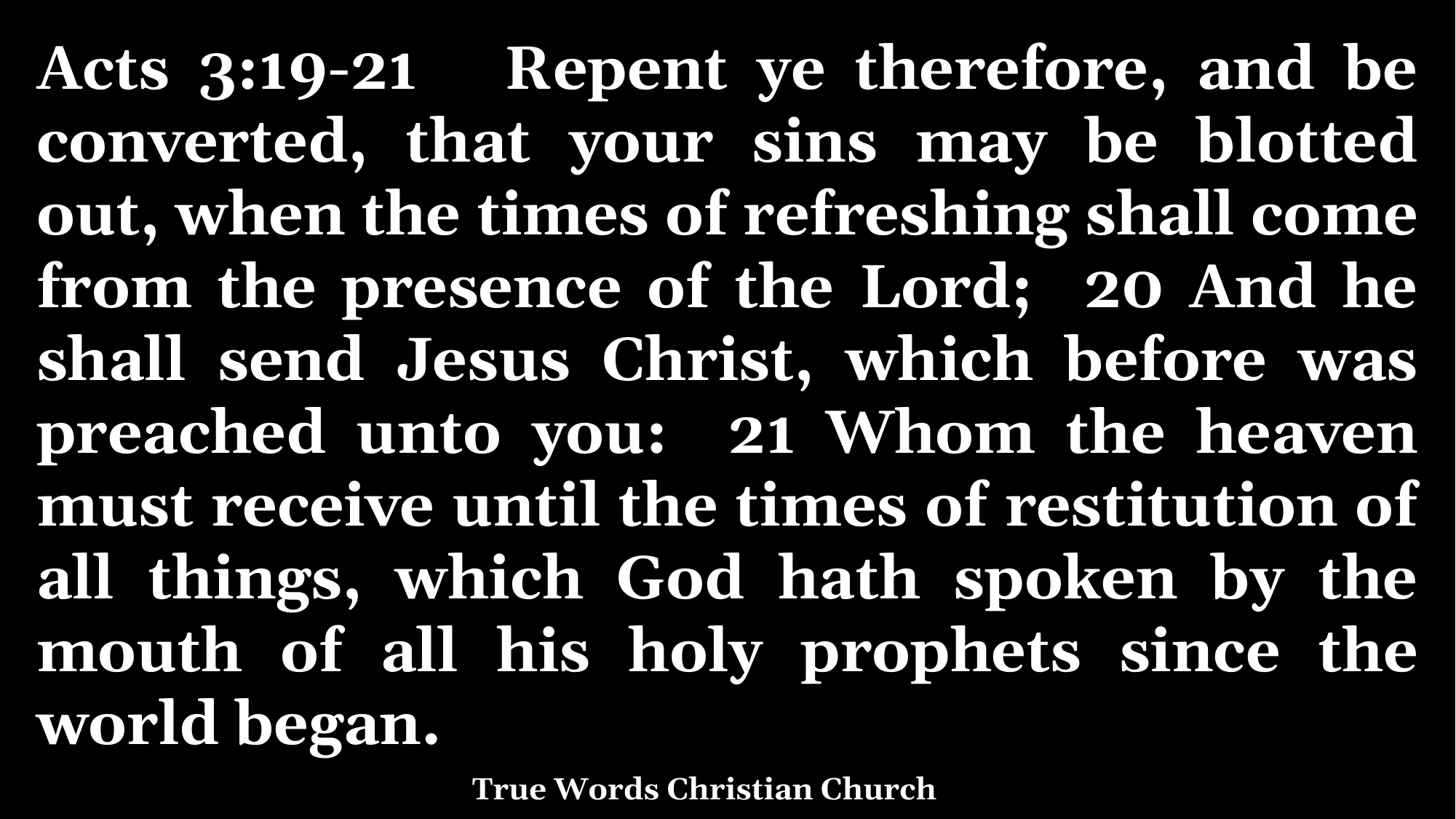

Acts 3:19-21   Repent ye therefore, and be converted, that your sins may be blotted out, when the times of refreshing shall come from the presence of the Lord;  20 And he shall send Jesus Christ, which before was preached unto you:  21 Whom the heaven must receive until the times of restitution of all things, which God hath spoken by the mouth of all his holy prophets since the world began.
True Words Christian Church